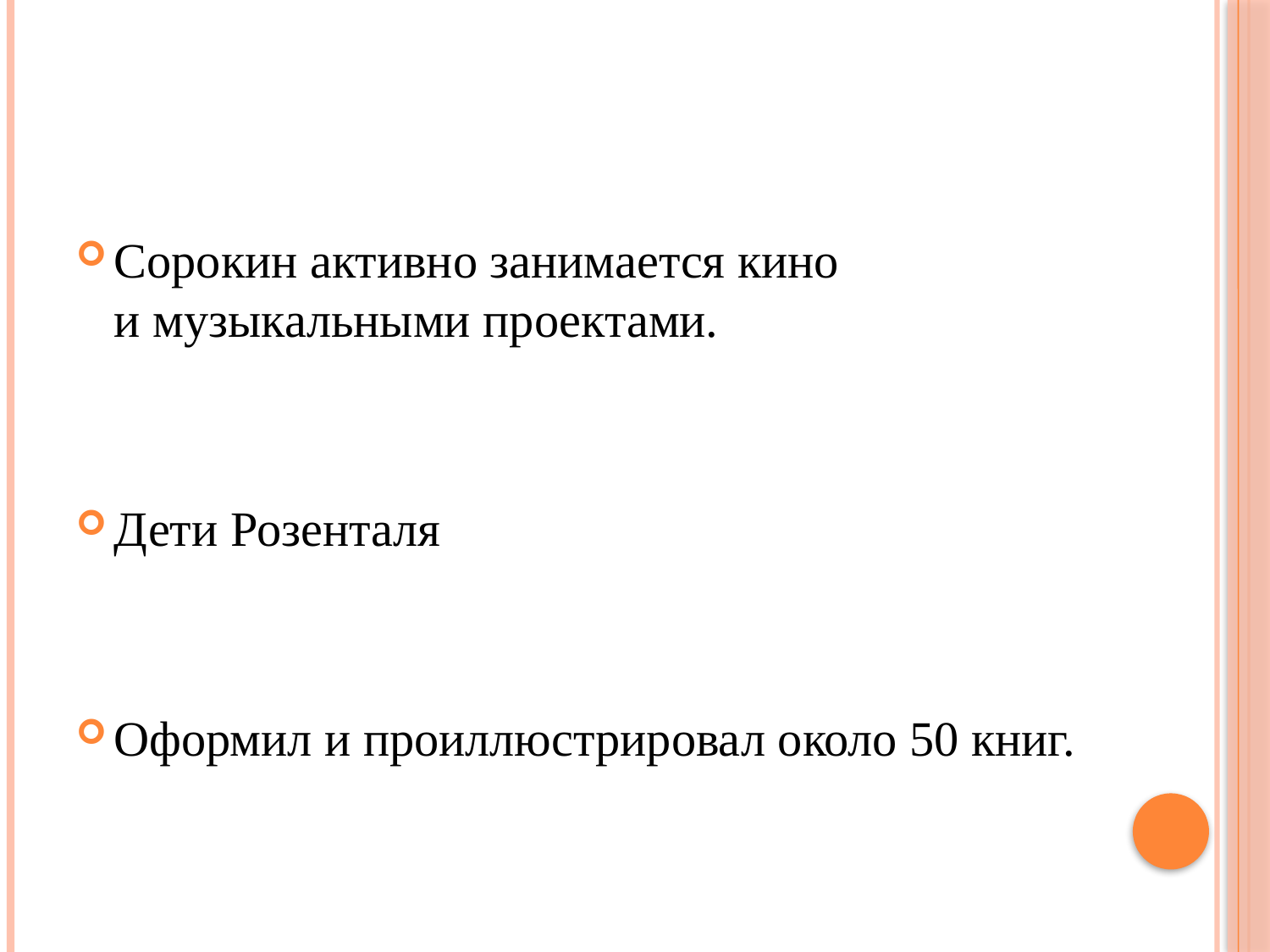

#
Сорокин активно занимается кино и музыкальными проектами.

Дети Розенталя

Оформил и проиллюстрировал около 50 книг.